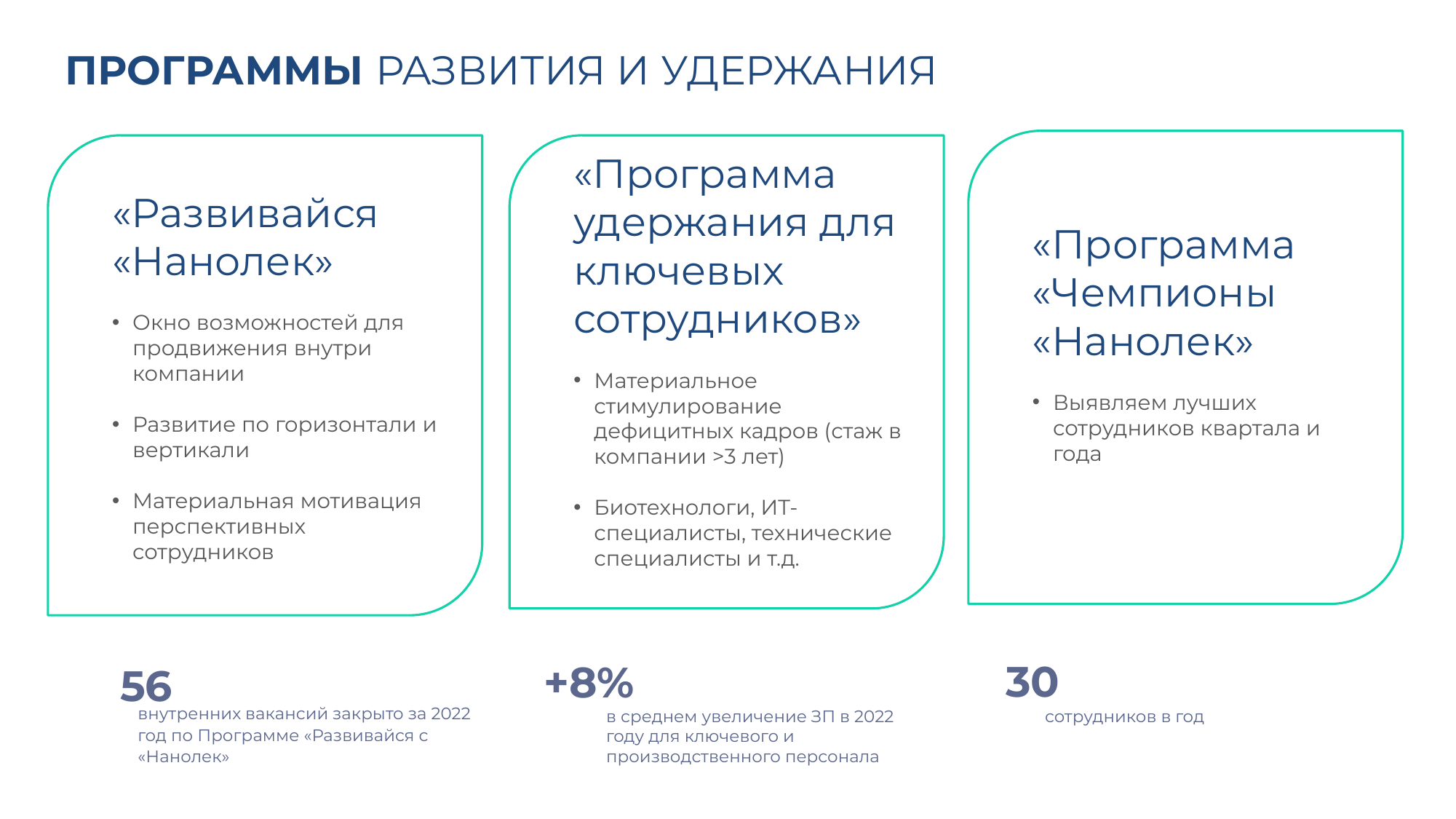

# ПРОГРАММЫ РАЗВИТИЯ И УДЕРЖАНИЯ
«Программа «Чемпионы «Нанолек»

Выявляем лучших сотрудников квартала и года

«Развивайся «Нанолек»

Окно возможностей для продвижения внутри компании
Развитие по горизонтали и вертикали
Материальная мотивация перспективных сотрудников
«Программа удержания для ключевых сотрудников»

Материальное стимулирование дефицитных кадров (стаж в компании >3 лет)
Биотехнологи, ИТ-специалисты, технические специалисты и т.д.

30
сотрудников в год
56
внутренних вакансий закрыто за 2022 год по Программе «Развивайся с «Нанолек»
+8%
в среднем увеличение ЗП в 2022 году для ключевого и производственного персонала